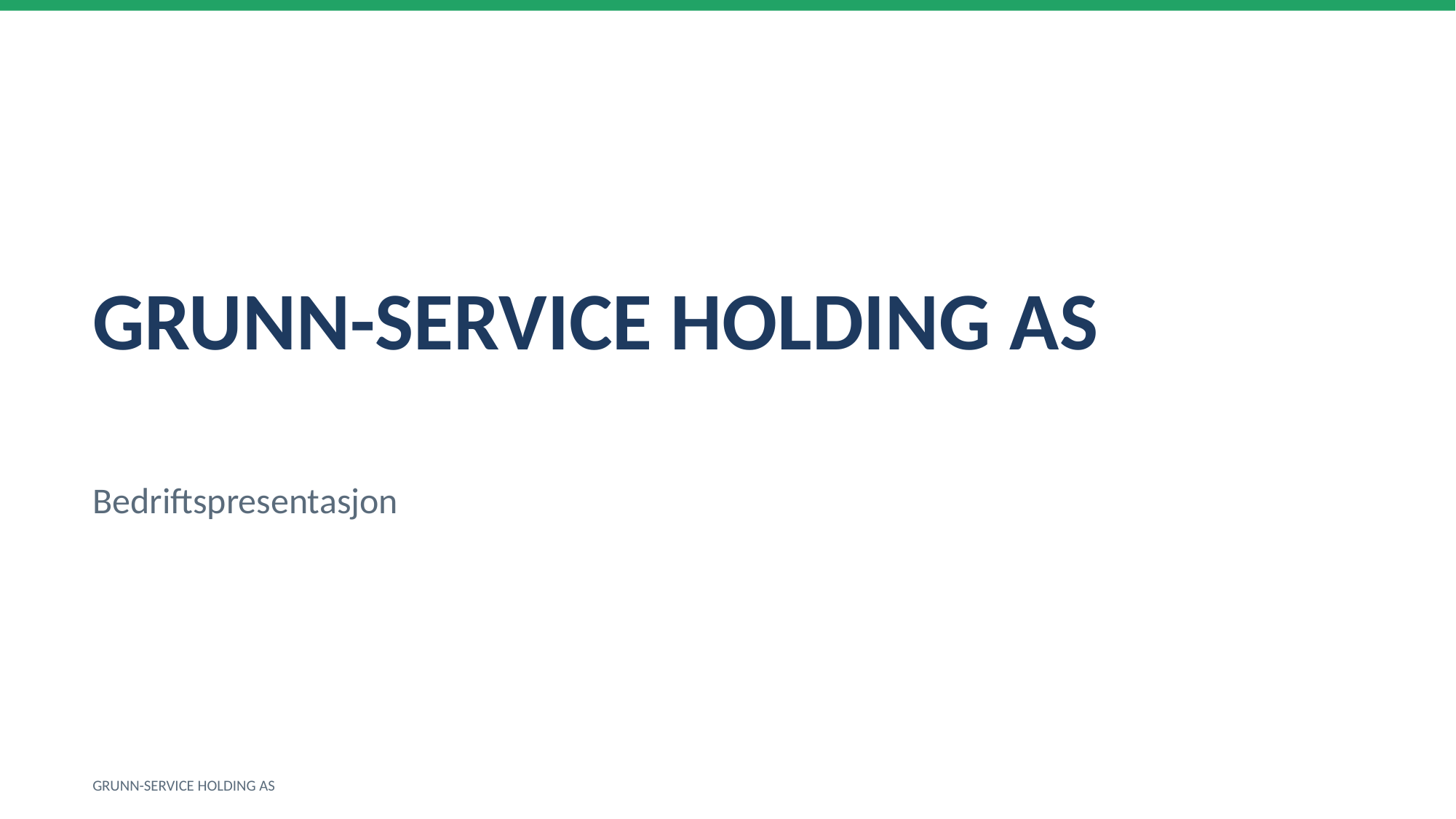

GRUNN-SERVICE HOLDING AS
Bedriftspresentasjon
GRUNN-SERVICE HOLDING AS